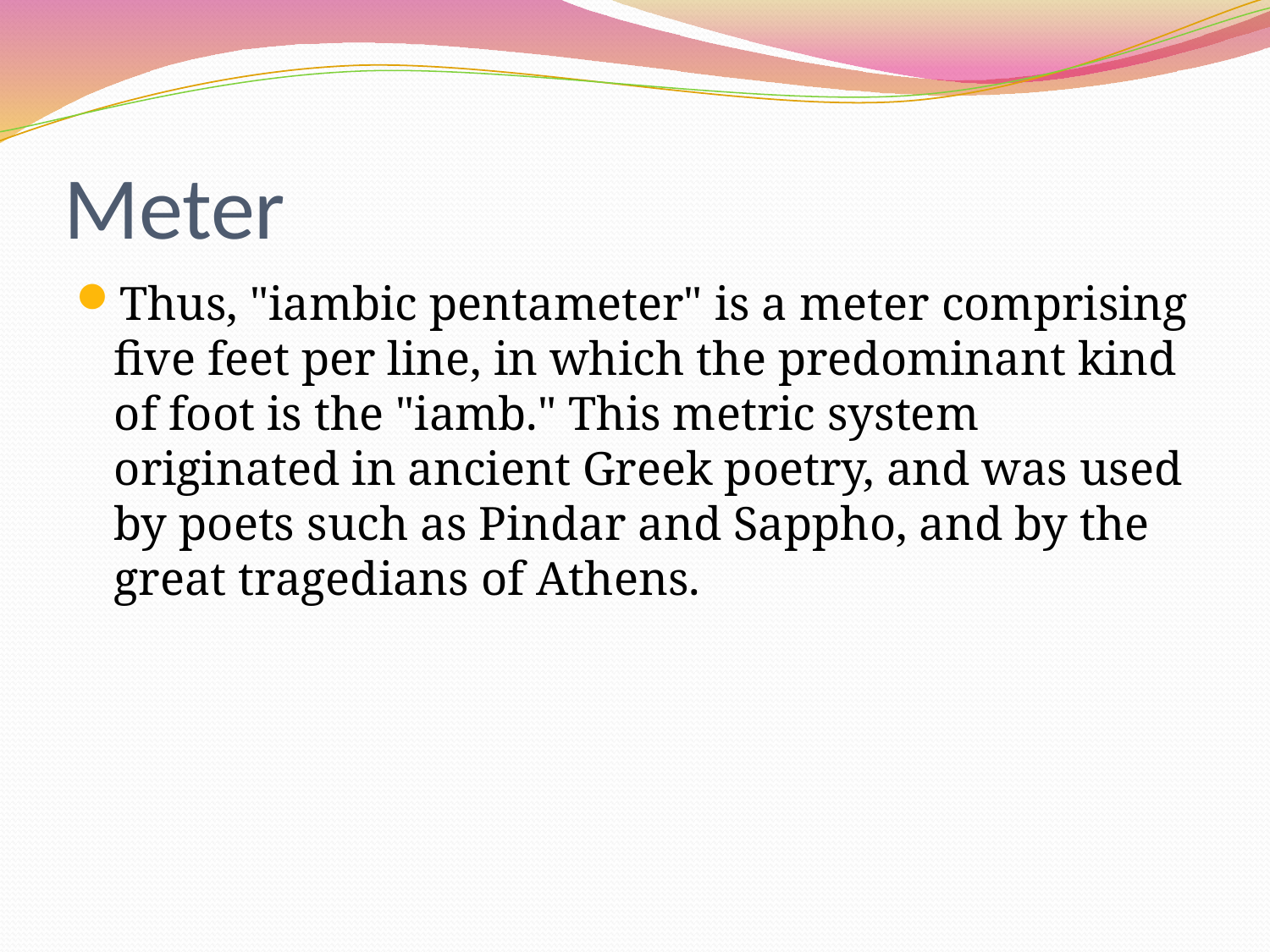

# Meter
Thus, "iambic pentameter" is a meter comprising five feet per line, in which the predominant kind of foot is the "iamb." This metric system originated in ancient Greek poetry, and was used by poets such as Pindar and Sappho, and by the great tragedians of Athens.